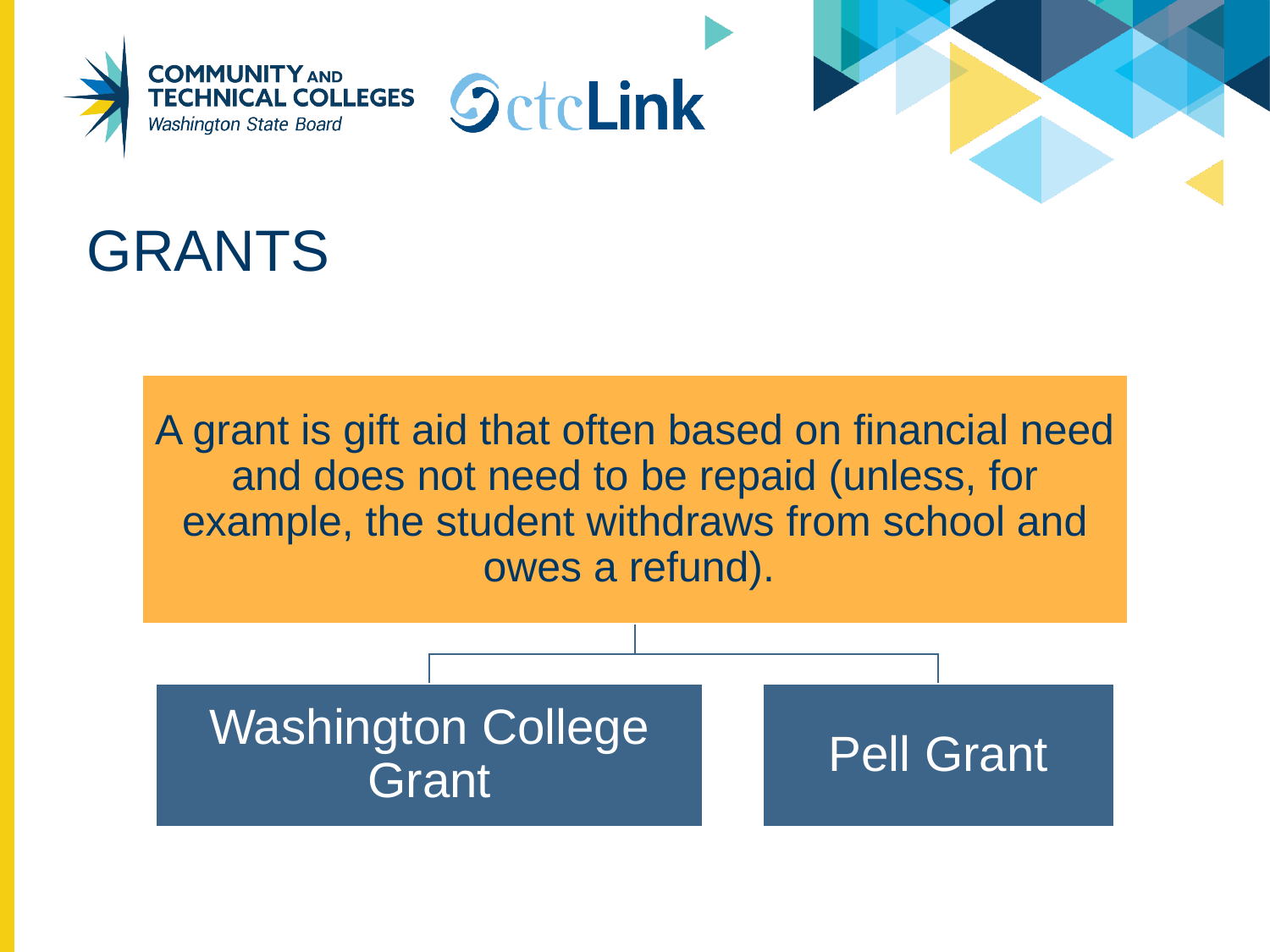

# Grants
A grant is gift aid that often based on financial need and does not need to be repaid (unless, for example, the student withdraws from school and owes a refund).
Washington College Grant
Pell Grant